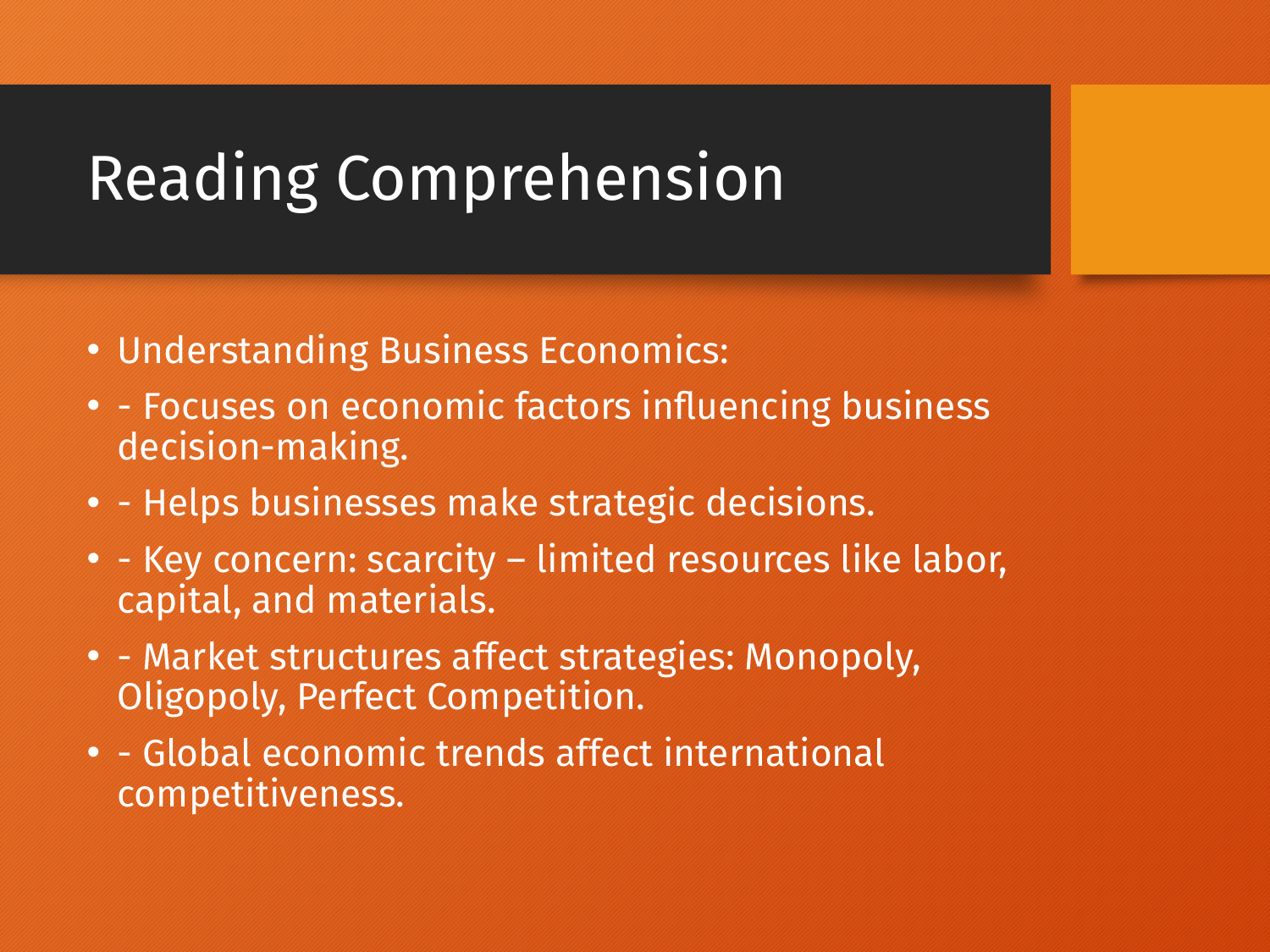

# Reading Comprehension
Understanding Business Economics:
- Focuses on economic factors influencing business decision-making.
- Helps businesses make strategic decisions.
- Key concern: scarcity – limited resources like labor, capital, and materials.
- Market structures affect strategies: Monopoly, Oligopoly, Perfect Competition.
- Global economic trends affect international competitiveness.